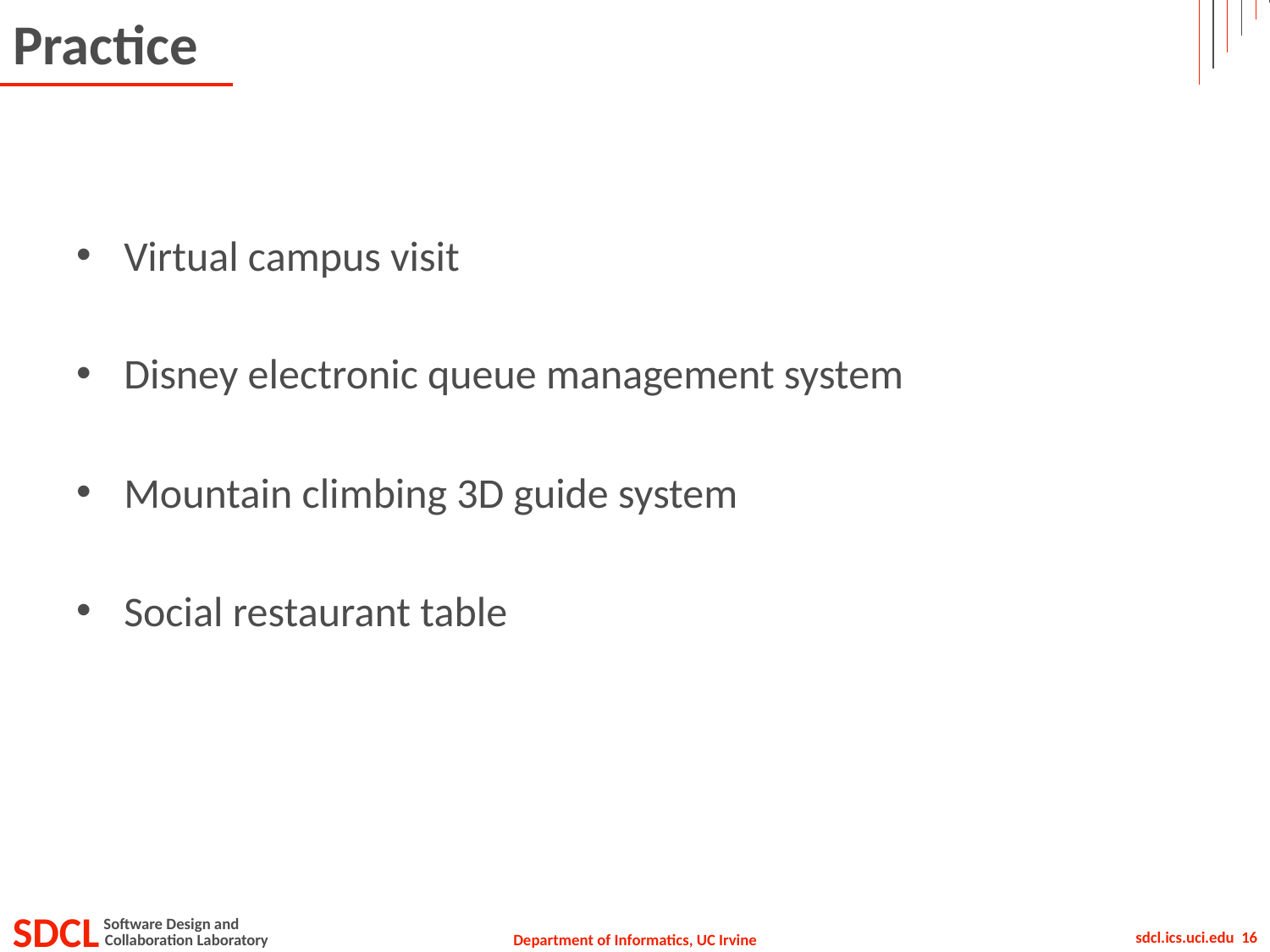

# Practice
Virtual campus visit

Disney electronic queue management system

Mountain climbing 3D guide system

Social restaurant table